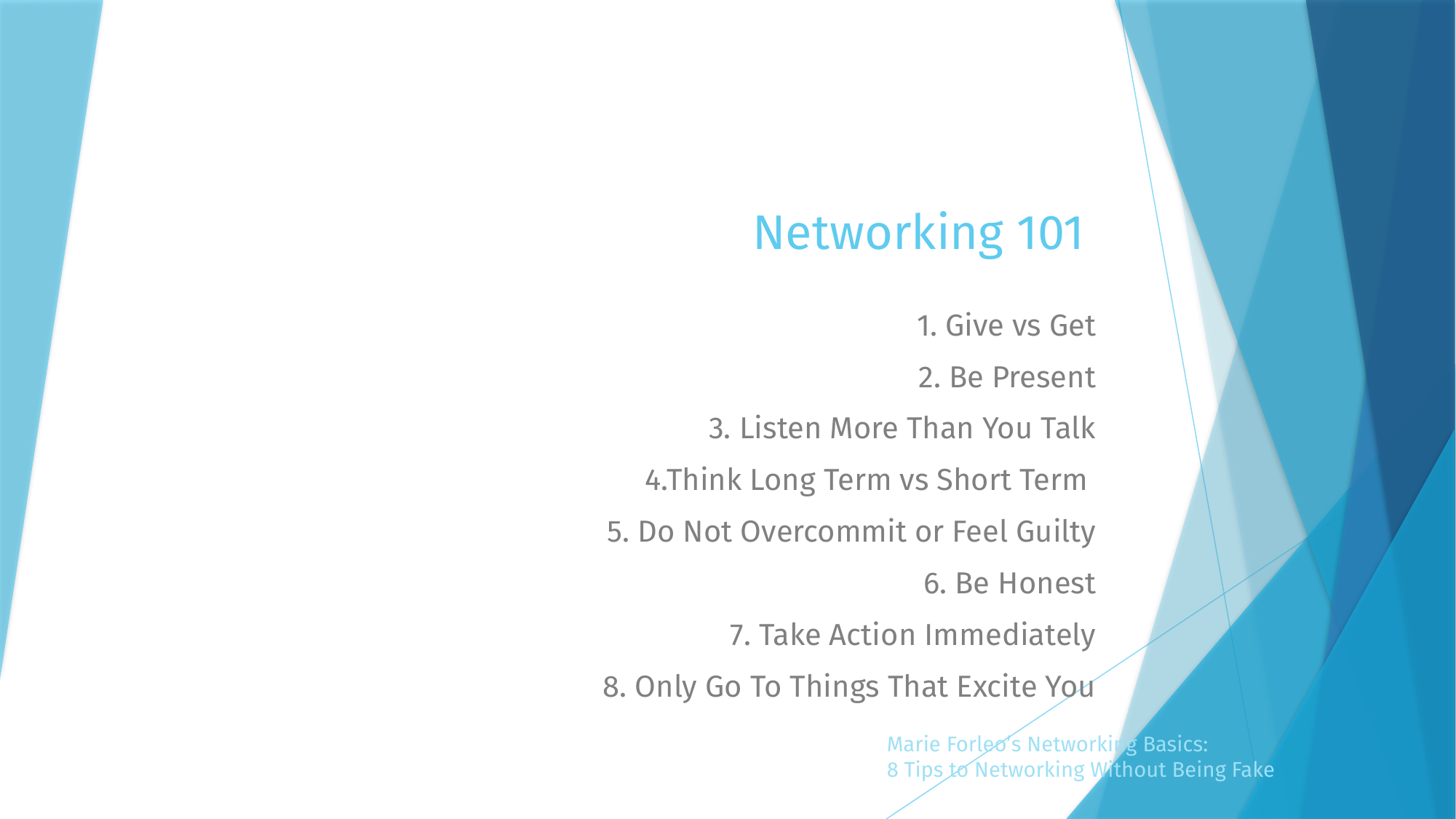

# Networking 101
1. Give vs Get
2. Be Present
3. Listen More Than You Talk
4.Think Long Term vs Short Term
5. Do Not Overcommit or Feel Guilty
6. Be Honest
7. Take Action Immediately
8. Only Go To Things That Excite You

Marie Forleo’s Networking Basics:
8 Tips to Networking Without Being Fake